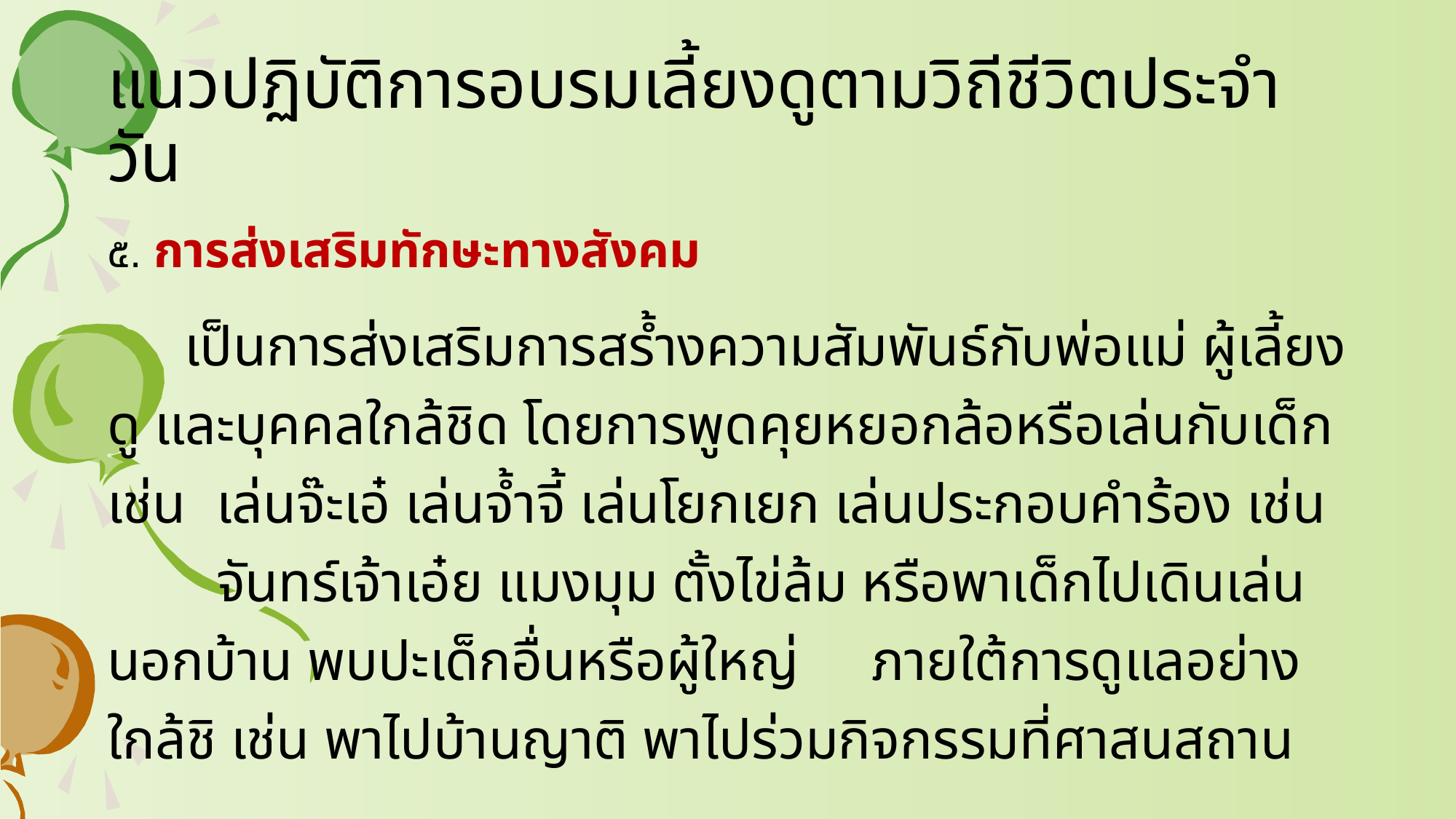

# แนวปฏิบัติการอบรมเลี้ยงดูตามวิถีชีวิตประจำวัน
๕. การส่งเสริมทักษะทางสังคม
       เป็นการส่งเสริมการสร้ำงความสัมพันธ์กับพ่อแม่ ผู้เลี้ยงดู และบุคคลใกล้ชิด โดยการพูดคุยหยอกล้อหรือเล่นกับเด็ก เช่น	เล่นจ๊ะเอ๋ เล่นจ้ำจี้ เล่นโยกเยก เล่นประกอบคำร้อง เช่น	จันทร์เจ้าเอ๋ย แมงมุม ตั้งไข่ล้ม หรือพาเด็กไปเดินเล่นนอกบ้าน พบปะเด็กอื่นหรือผู้ใหญ่	ภายใต้การดูแลอย่างใกล้ชิ เช่น พาไปบ้านญาติ พาไปร่วมกิจกรรมที่ศาสนสถาน